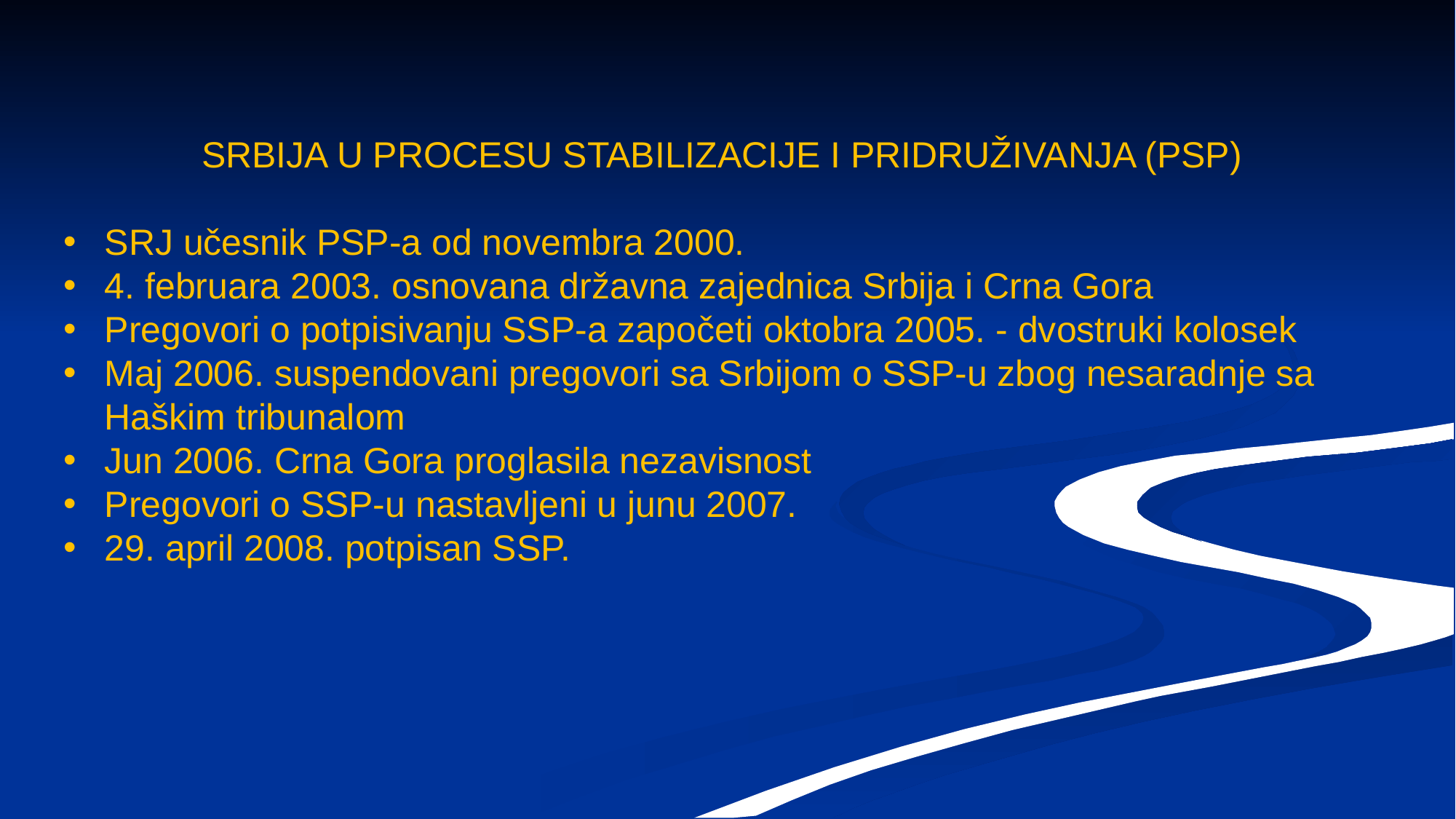

SRBIJA U PROCESU STABILIZACIJE I PRIDRUŽIVANJA (PSP)

SRJ učesnik PSP-a od novembra 2000.
4. februara 2003. osnovana državna zajednica Srbija i Crna Gora
Pregovori o potpisivanju SSP-a započeti oktobra 2005. - dvostruki kolosek
Maj 2006. suspendovani pregovori sa Srbijom o SSP-u zbog nesaradnje sa Haškim tribunalom
Jun 2006. Crna Gora proglasila nezavisnost
Pregovori o SSP-u nastavljeni u junu 2007.
29. april 2008. potpisan SSP.